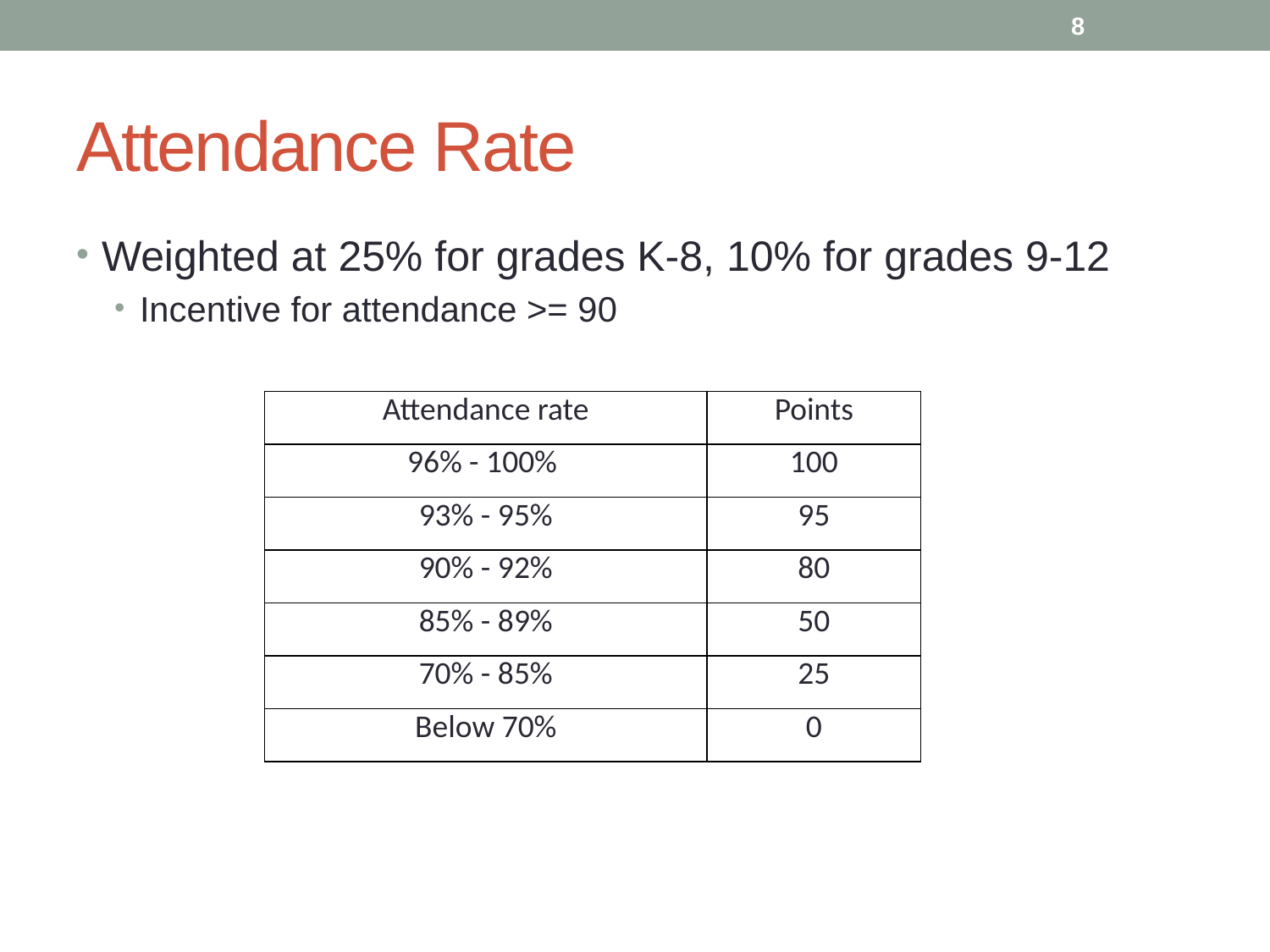

8
# Attendance Rate
Weighted at 25% for grades K-8, 10% for grades 9-12
Incentive for attendance >= 90

| Attendance rate | Points |
| --- | --- |
| 96% - 100% | 100 |
| 93% - 95% | 95 |
| 90% - 92% | 80 |
| 85% - 89% | 50 |
| 70% - 85% | 25 |
| Below 70% | 0 |